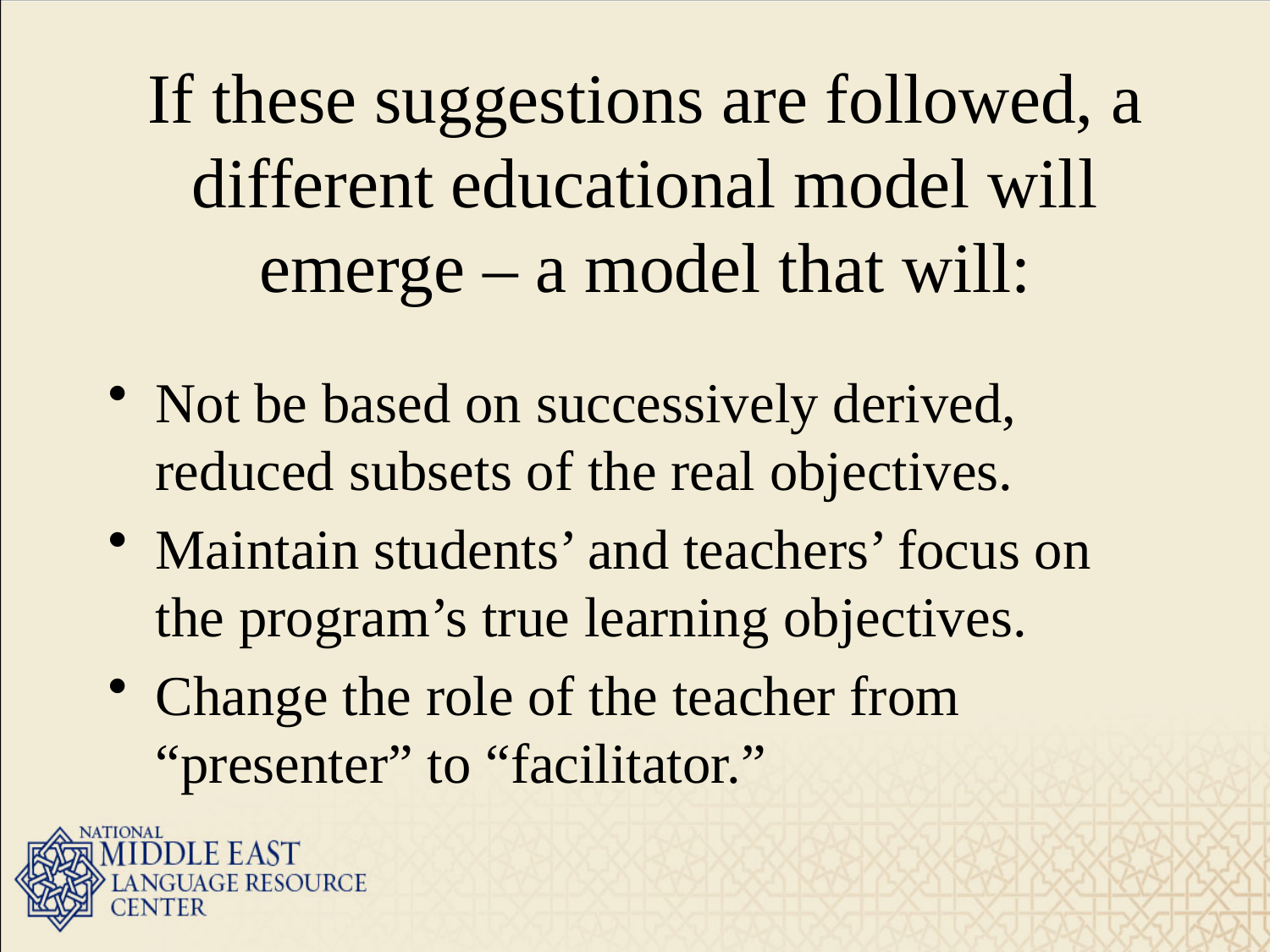

# If these suggestions are followed, a different educational model will emerge – a model that will:
Not be based on successively derived, reduced subsets of the real objectives.
Maintain students’ and teachers’ focus on the program’s true learning objectives.
Change the role of the teacher from “presenter” to “facilitator.”